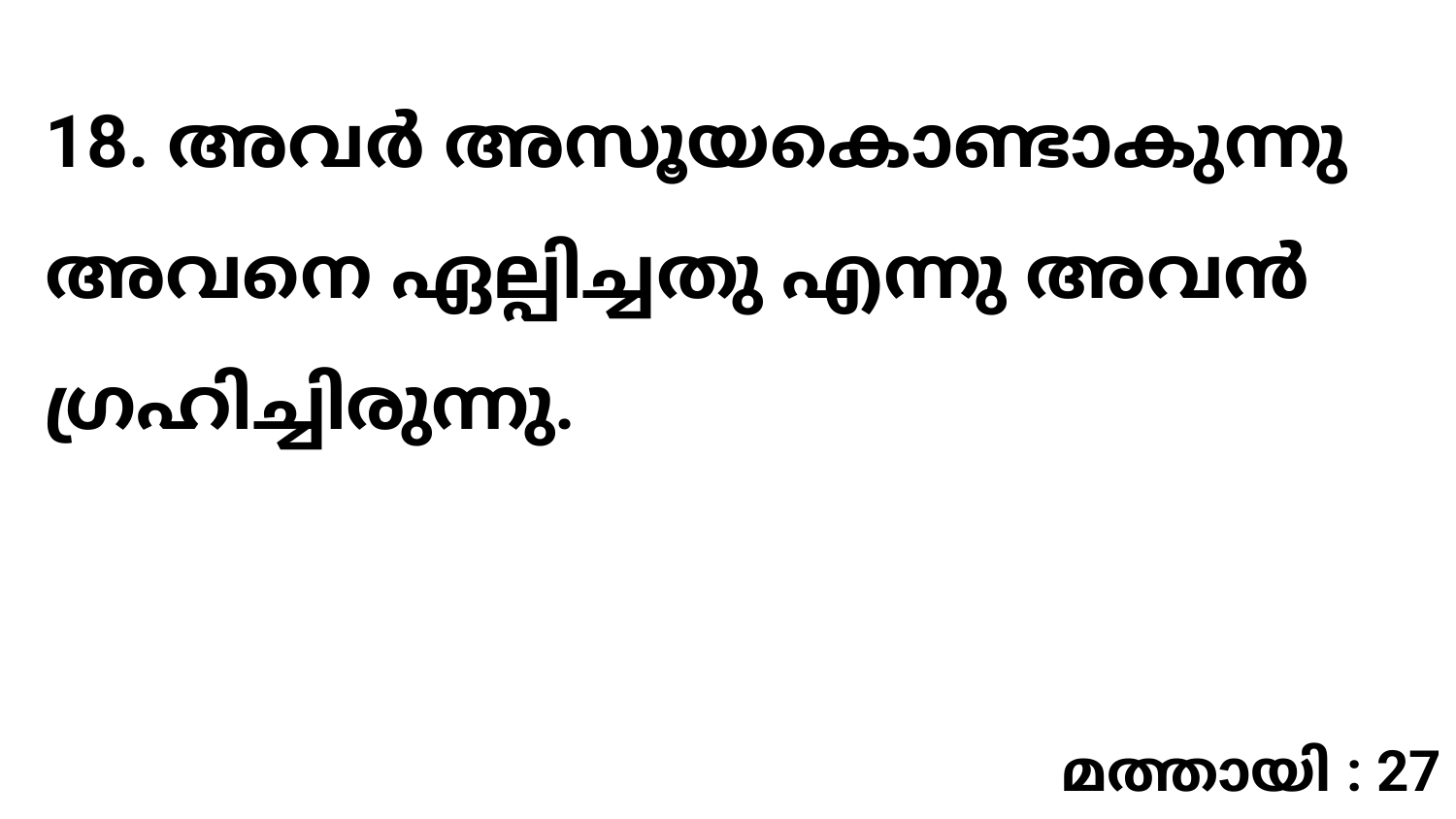

18. അവർ അസൂയകൊണ്ടാകുന്നു അവനെ ഏല്പിച്ചതു എന്നു അവൻ ഗ്രഹിച്ചിരുന്നു.
മത്തായി : 27